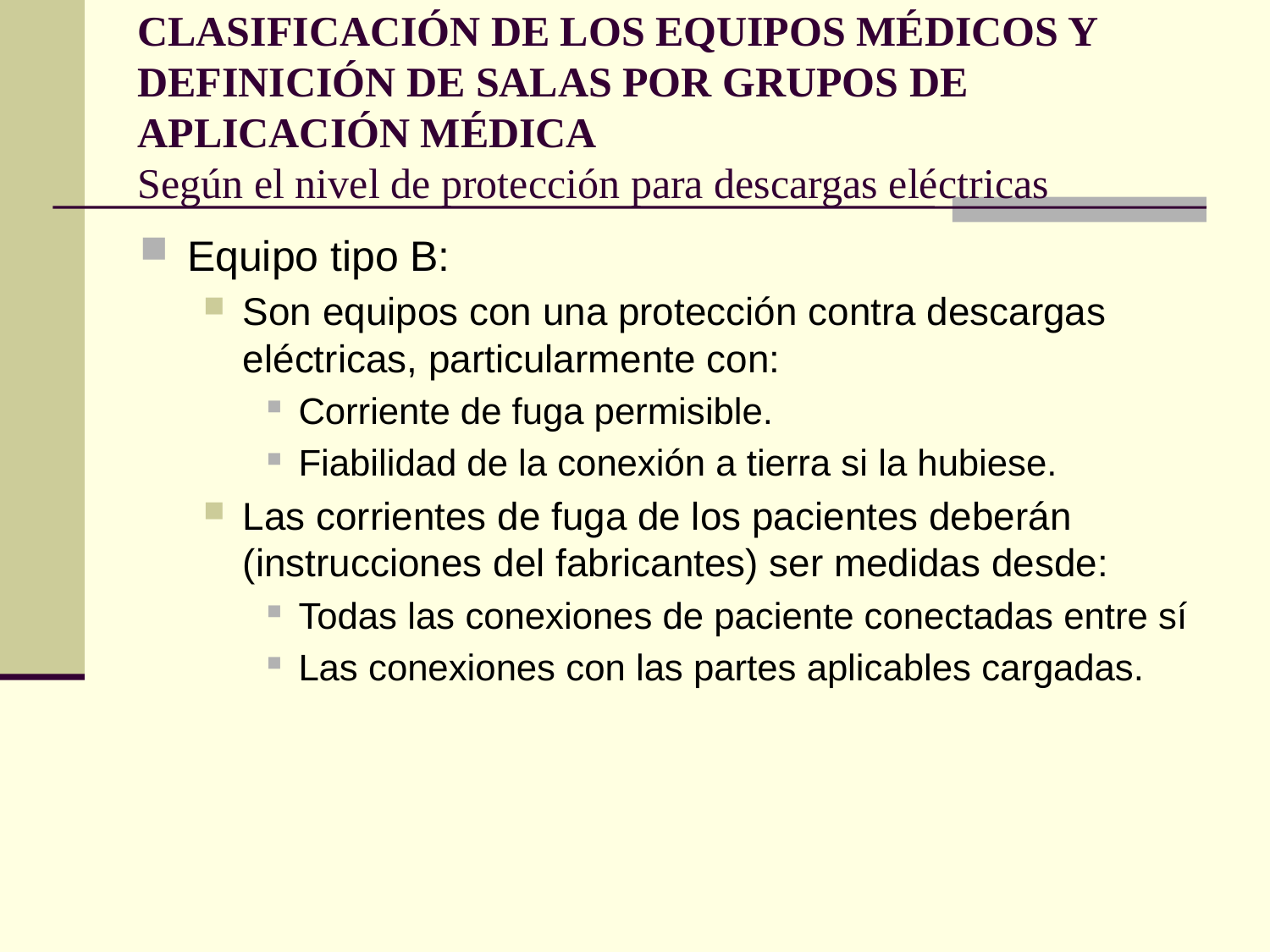

# CLASIFICACIÓN DE LOS EQUIPOS MÉDICOS Y DEFINICIÓN DE SALAS POR GRUPOS DE APLICACIÓN MÉDICA Según el nivel de protección para descargas eléctricas
Equipo tipo B:
Son equipos con una protección contra descargas eléctricas, particularmente con:
Corriente de fuga permisible.
Fiabilidad de la conexión a tierra si la hubiese.
Las corrientes de fuga de los pacientes deberán (instrucciones del fabricantes) ser medidas desde:
Todas las conexiones de paciente conectadas entre sí
Las conexiones con las partes aplicables cargadas.